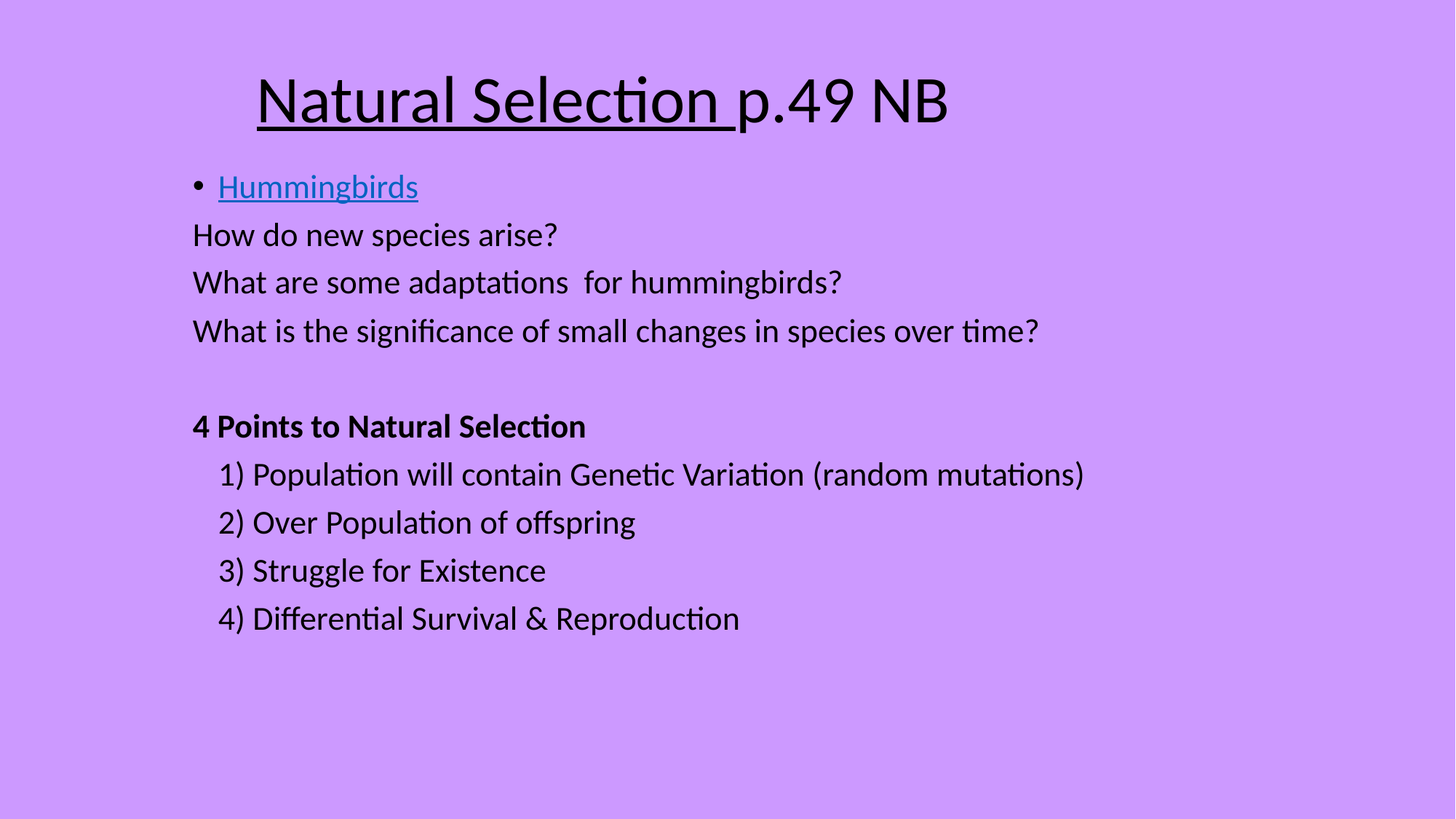

# Natural Selection p.49 NB
Hummingbirds
How do new species arise?
What are some adaptations  for hummingbirds?
What is the significance of small changes in species over time?

4 Points to Natural Selection
	1) Population will contain Genetic Variation (random mutations)
	2) Over Population of offspring
	3) Struggle for Existence
	4) Differential Survival & Reproduction